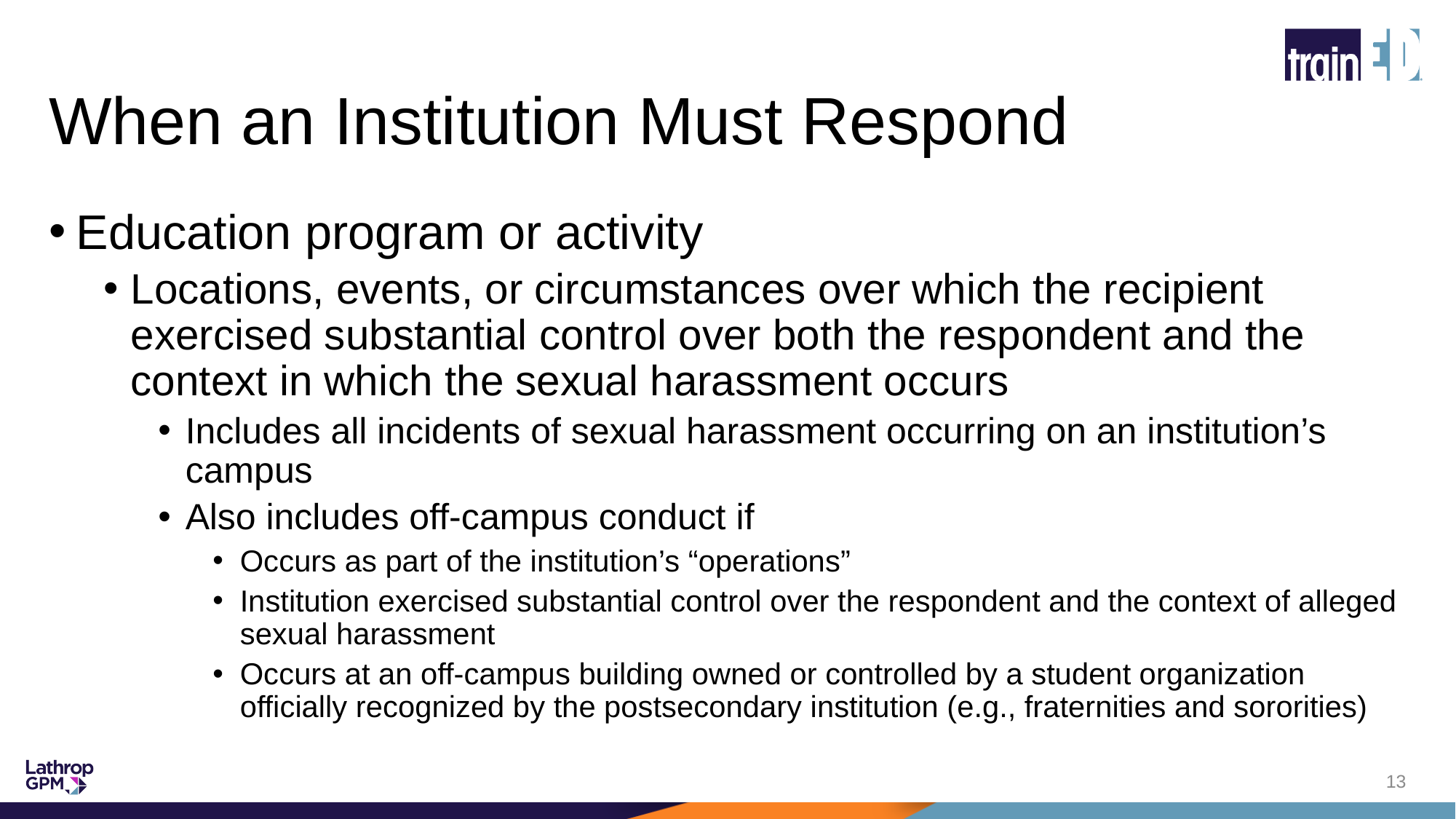

# When an Institution Must Respond
Education program or activity
Locations, events, or circumstances over which the recipient exercised substantial control over both the respondent and the context in which the sexual harassment occurs
Includes all incidents of sexual harassment occurring on an institution’s campus
Also includes off-campus conduct if
Occurs as part of the institution’s “operations”
Institution exercised substantial control over the respondent and the context of alleged sexual harassment
Occurs at an off-campus building owned or controlled by a student organization officially recognized by the postsecondary institution (e.g., fraternities and sororities)

13